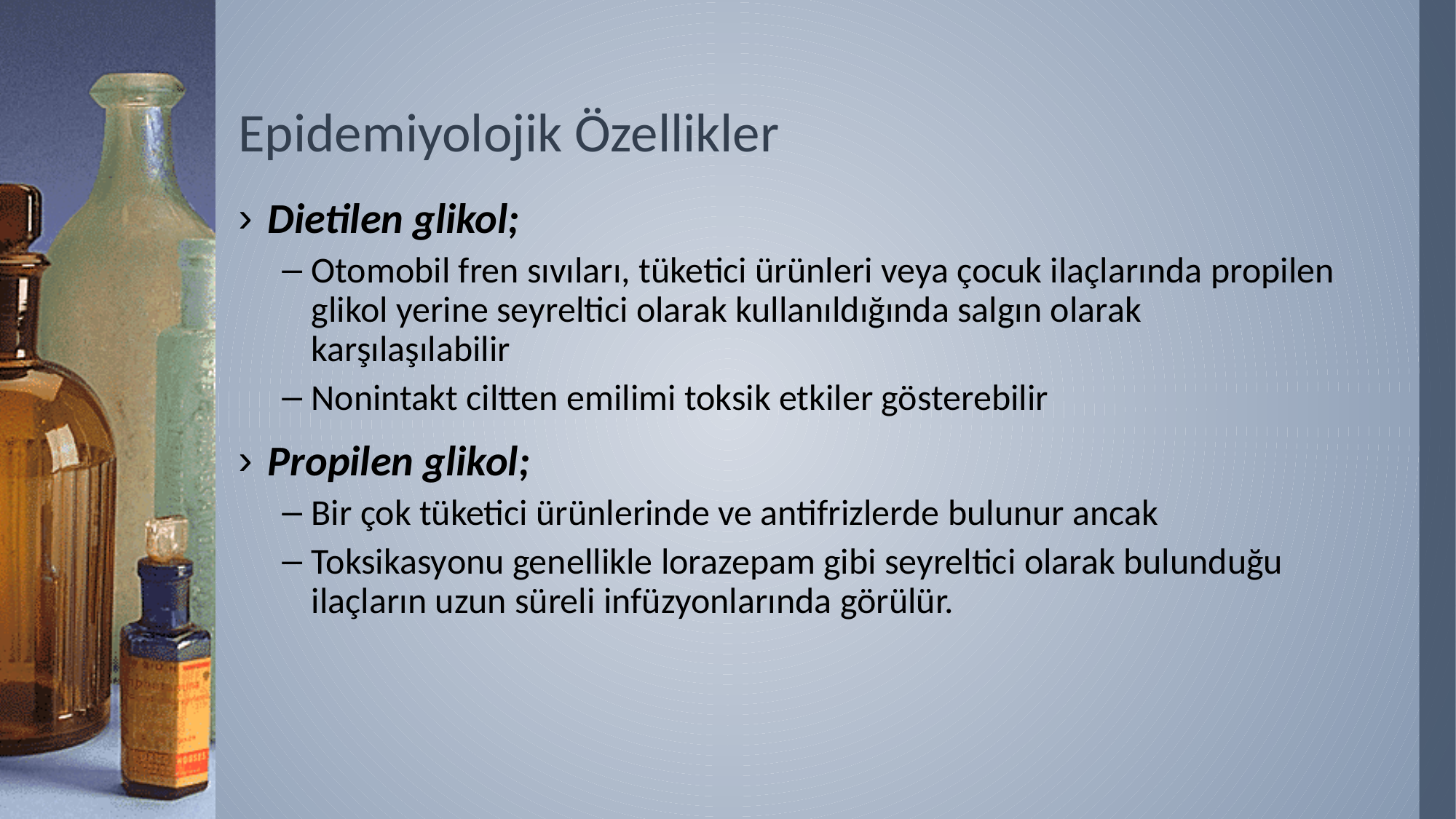

# Epidemiyolojik Özellikler
Dietilen glikol;
Otomobil fren sıvıları, tüketici ürünleri veya çocuk ilaçlarında propilen glikol yerine seyreltici olarak kullanıldığında salgın olarak karşılaşılabilir
Nonintakt ciltten emilimi toksik etkiler gösterebilir
Propilen glikol;
Bir çok tüketici ürünlerinde ve antifrizlerde bulunur ancak
Toksikasyonu genellikle lorazepam gibi seyreltici olarak bulunduğu ilaçların uzun süreli infüzyonlarında görülür.